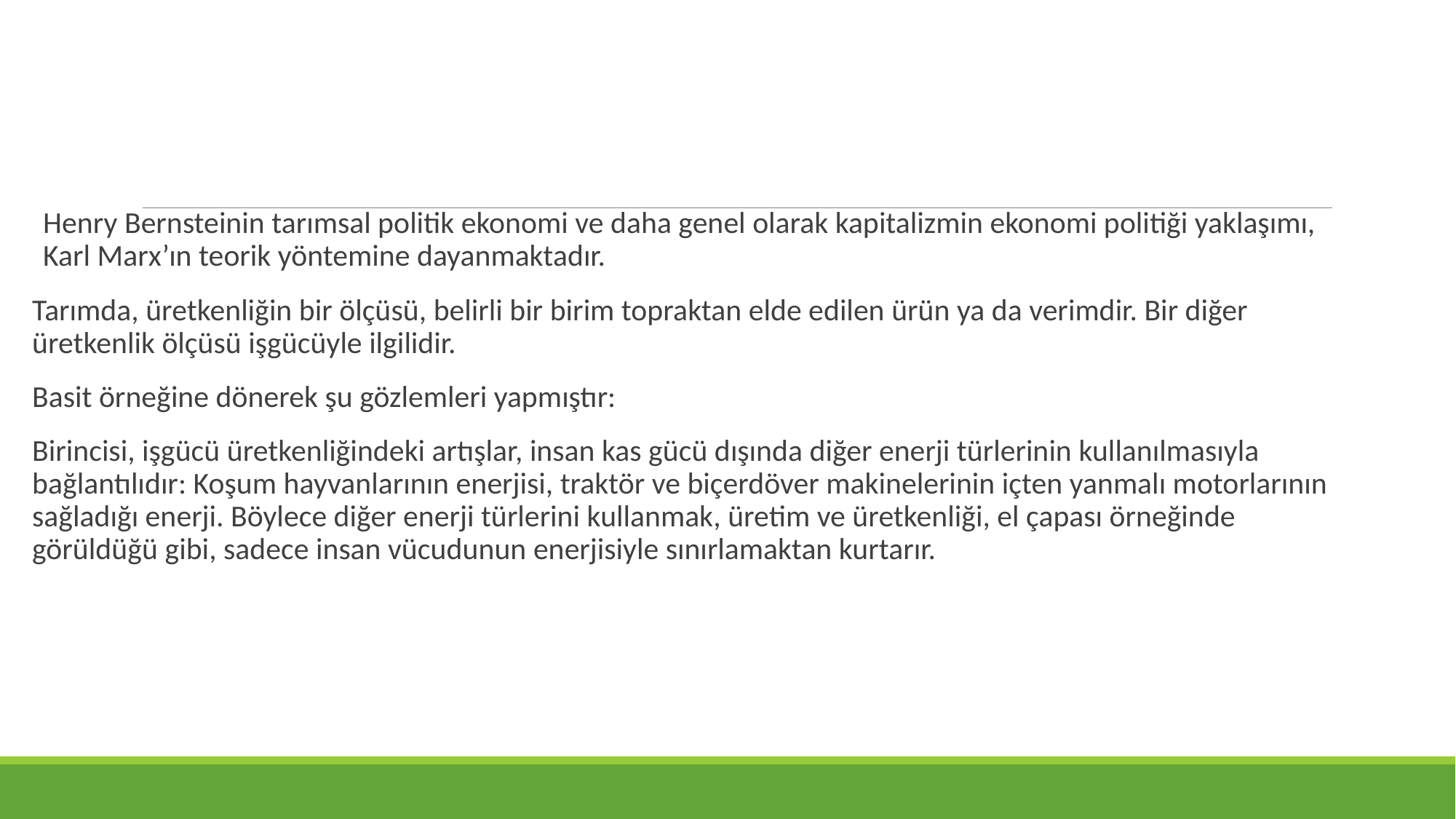

#
Henry Bernsteinin tarımsal politik ekonomi ve daha genel olarak kapitalizmin ekonomi politiği yaklaşımı, Karl Marx’ın teorik yöntemine dayanmaktadır.
Tarımda, üretkenliğin bir ölçüsü, belirli bir birim topraktan elde edilen ürün ya da verimdir. Bir diğer üretkenlik ölçüsü işgücüyle ilgilidir.
Basit örneğine dönerek şu gözlemleri yapmıştır:
Birincisi, işgücü üretkenliğindeki artışlar, insan kas gücü dışında diğer enerji türlerinin kullanılmasıyla bağlantılıdır: Koşum hayvanlarının enerjisi, traktör ve biçerdöver makinelerinin içten yanmalı motorlarının sağladığı enerji. Böylece diğer enerji türlerini kullanmak, üretim ve üretkenliği, el çapası örneğinde görüldüğü gibi, sadece insan vücudunun enerjisiyle sınırlamaktan kurtarır.